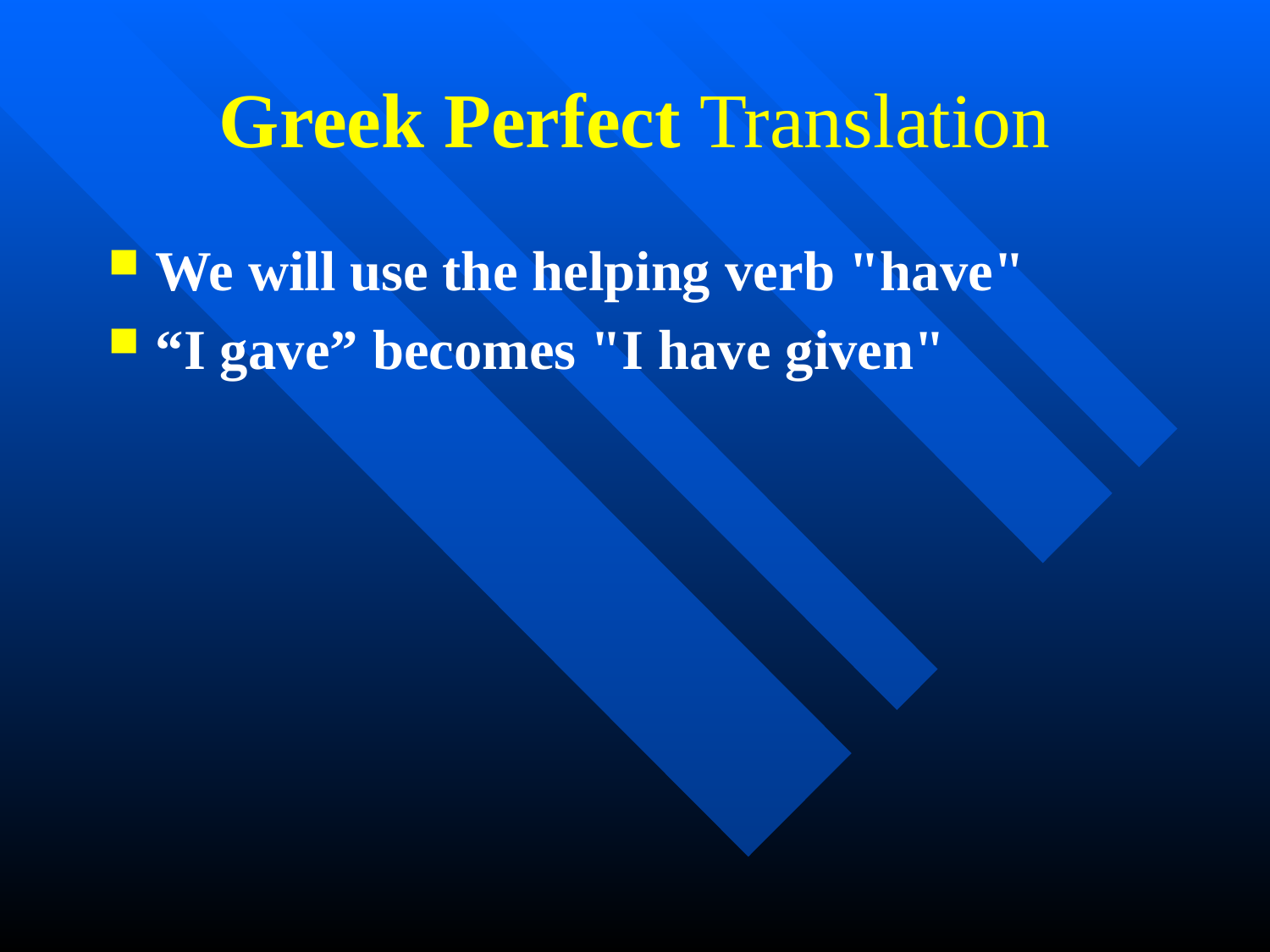

# Greek Perfect Translation
We will use the helping verb "have"
“I gave” becomes "I have given"